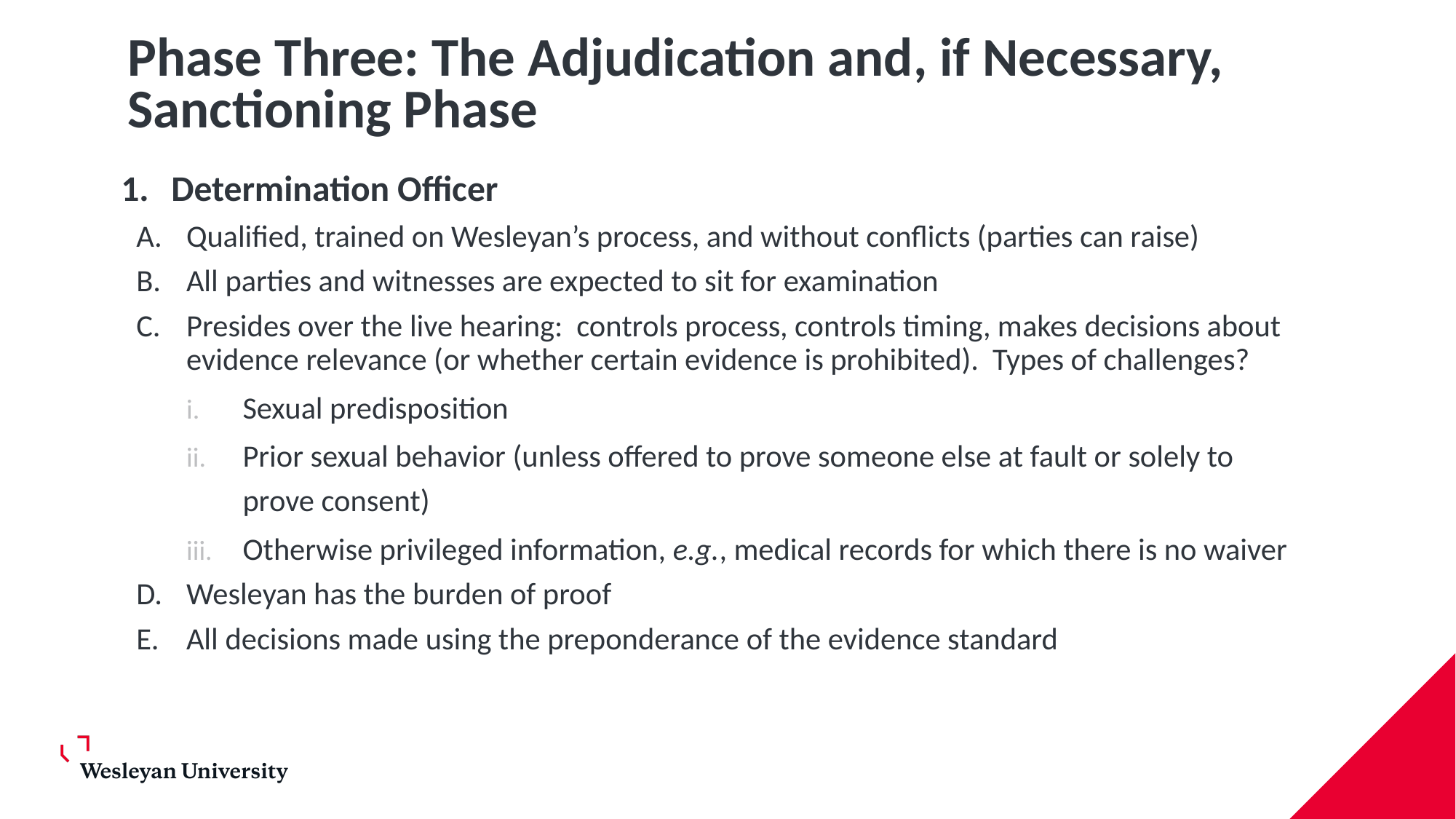

# Phase Three: The Adjudication and, if Necessary, Sanctioning Phase
Determination Officer
Qualified, trained on Wesleyan’s process, and without conflicts (parties can raise)
All parties and witnesses are expected to sit for examination
Presides over the live hearing:  controls process, controls timing, makes decisions about evidence relevance (or whether certain evidence is prohibited).  Types of challenges?
Sexual predisposition
Prior sexual behavior (unless offered to prove someone else at fault or solely to prove consent)
Otherwise privileged information, e.g., medical records for which there is no waiver
Wesleyan has the burden of proof
All decisions made using the preponderance of the evidence standard